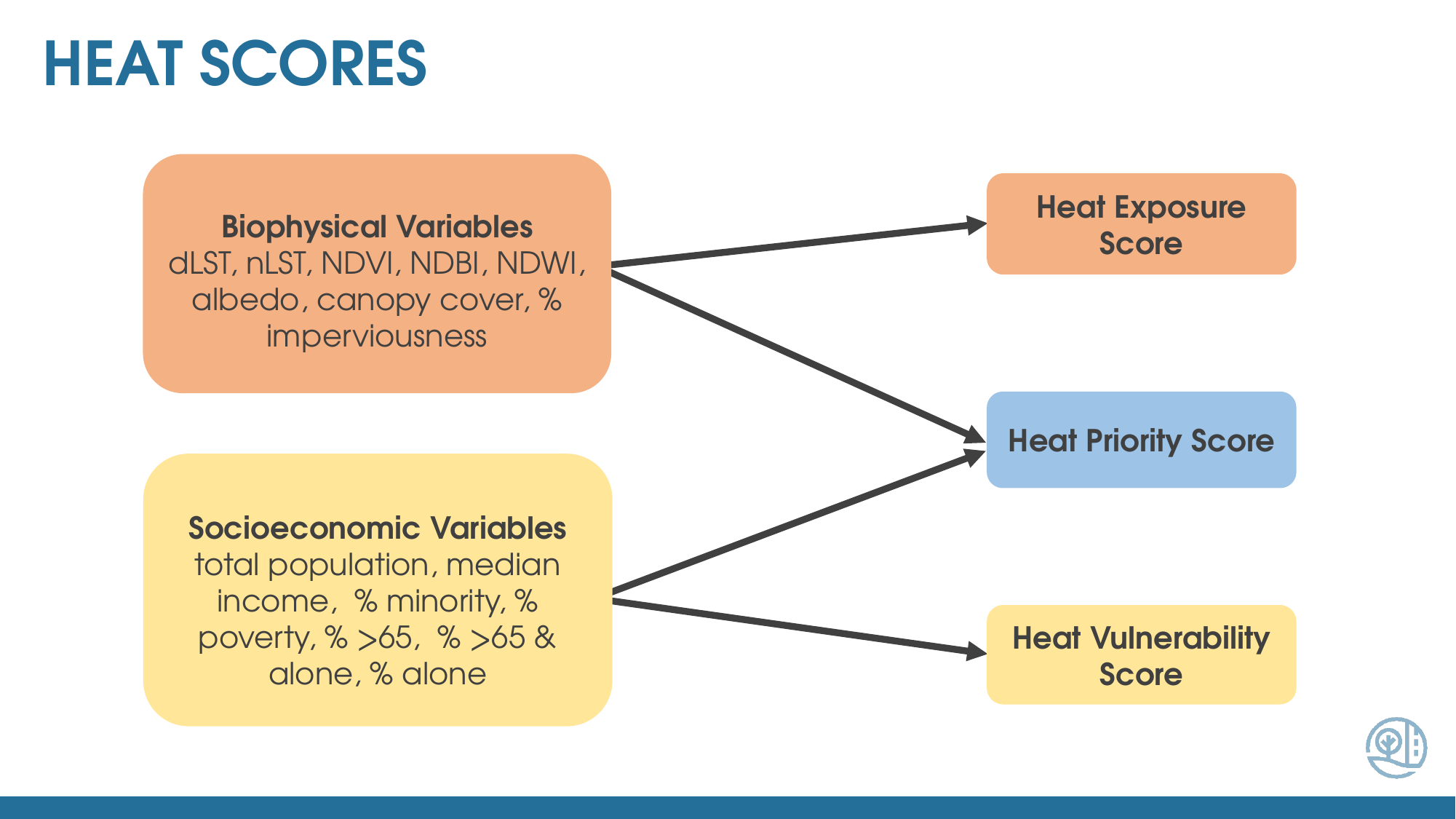

HEAT SCORES
Biophysical Variables
dLST, nLST, NDVI, NDBI, NDWI, albedo, canopy cover, % imperviousness

Heat Exposure Score
Heat Priority Score
Socioeconomic Variables
total population, median income,  % minority, % poverty, % >65,  % >65 & alone, % alone

Heat Vulnerability Score
Alone (%)